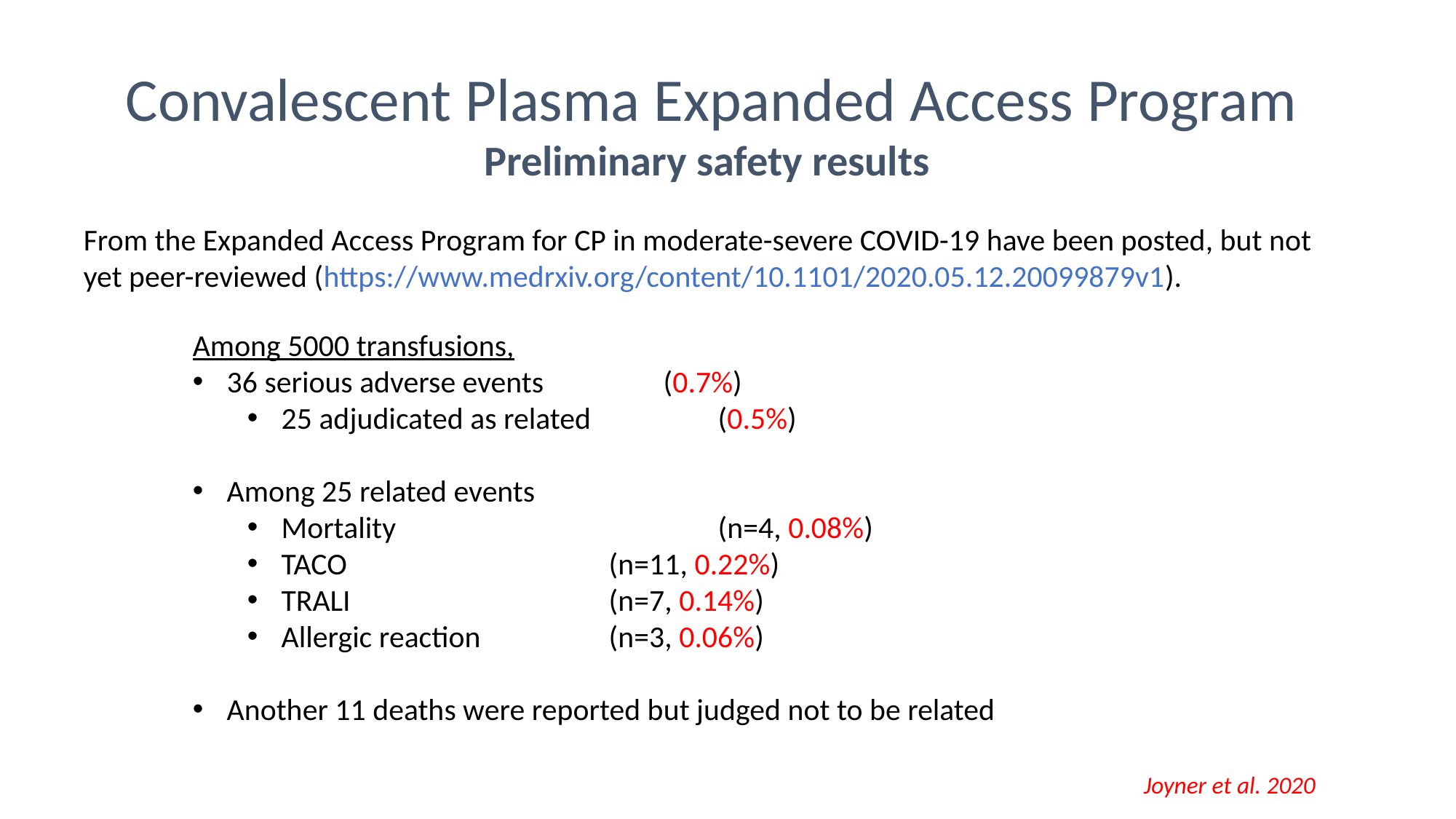

Convalescent Plasma Expanded Access Program
Preliminary safety results

From the Expanded Access Program for CP in moderate-severe COVID-19 have been posted, but not yet peer-reviewed (​https://www.medrxiv.org/content/10.1101/2020.05.12.20099879v1​).

Among 5000 transfusions,
36 serious adverse events 		(0.7%)
25 adjudicated as related 		(0.5%)

Among 25 related events
Mortality 			(n=4, 0.08%)
TACO 			(n=11, 0.22%)
TRALI 			(n=7, 0.14%)
Allergic reaction 		(n=3, 0.06%)

Another 11 deaths were reported but judged not to be related

Joyner et al. 2020